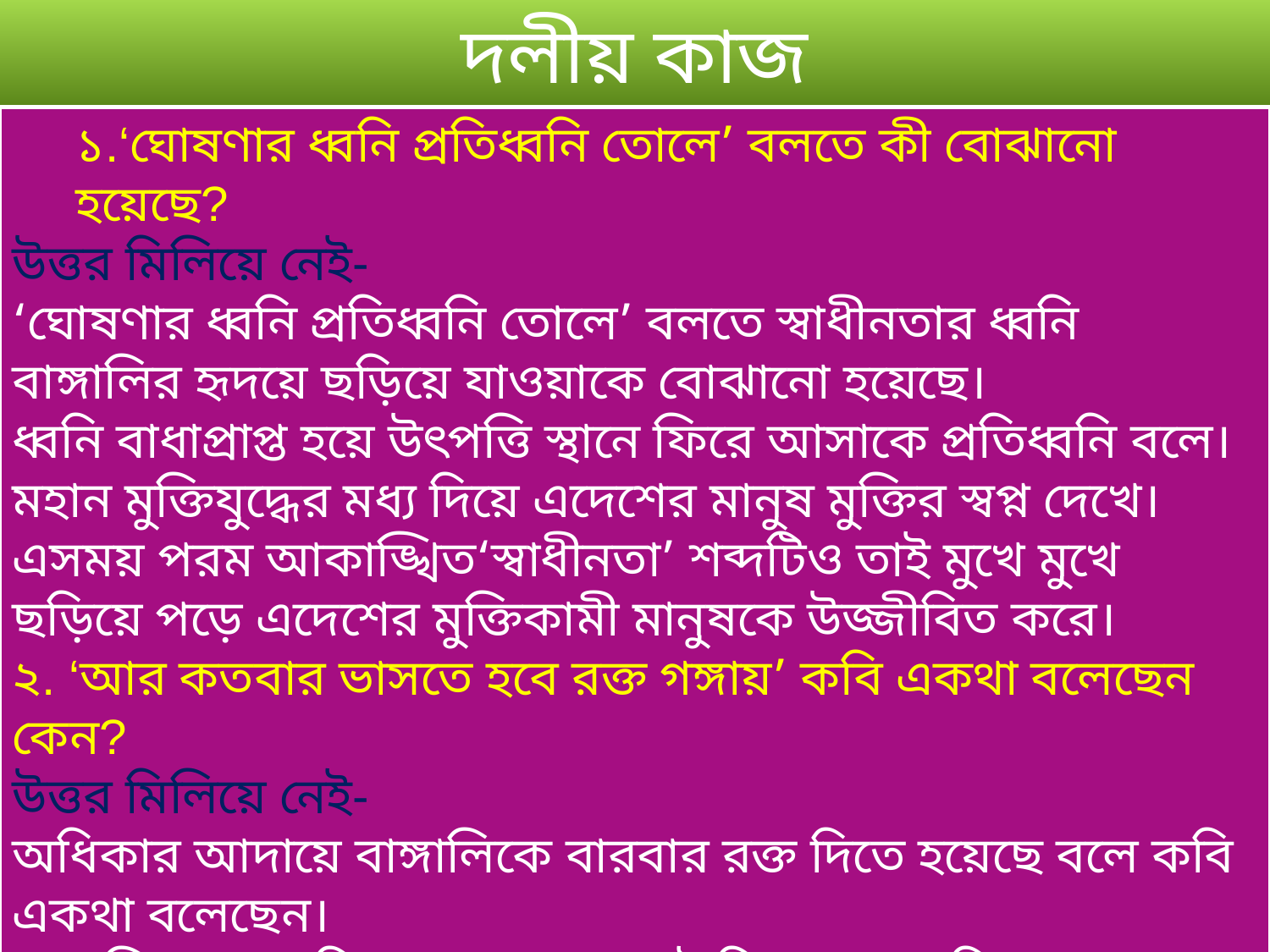

দলীয় কাজ
১.‘ঘোষণার ধ্বনি প্রতিধ্বনি তোলে’ বলতে কী বোঝানো হয়েছে?
উত্তর মিলিয়ে নেই-
‘ঘোষণার ধ্বনি প্রতিধ্বনি তোলে’ বলতে স্বাধীনতার ধ্বনি বাঙ্গালির হৃদয়ে ছড়িয়ে যাওয়াকে বোঝানো হয়েছে।
ধ্বনি বাধাপ্রাপ্ত হয়ে উৎপত্তি স্থানে ফিরে আসাকে প্রতিধ্বনি বলে। মহান মুক্তিযুদ্ধের মধ্য দিয়ে এদেশের মানুষ মুক্তির স্বপ্ন দেখে। এসময় পরম আকাঙ্খিত‘স্বাধীনতা’ শব্দটিও তাই মুখে মুখে ছড়িয়ে পড়ে এদেশের মুক্তিকামী মানুষকে উজ্জীবিত করে।
২. ‘আর কতবার ভাসতে হবে রক্ত গঙ্গায়’ কবি একথা বলেছেন কেন?
উত্তর মিলিয়ে নেই-
অধিকার আদায়ে বাঙ্গালিকে বারবার রক্ত দিতে হয়েছে বলে কবি একথা বলেছেন।
বাঙ্গালি তার জাতির জন্মলগ্ন থেকেই নিষ্পেষণের শিকার। বহিঃশক্তি বারবারই নানাভাবে বাঙ্গালির স্বাধীনতাকে হরণ করতে চেয়েছেন; কিন্তু বাঙ্গালি রুখে দাঁড়িয়েছে প্রবল প্রাণশক্তি দিয়ে। রক্তের বিনিময়ে অর্জন করে নিয়েছে ন্যায্য অধিকার তাই কবি বলেছেন আর কতবার ভাসতে হবে রক্তগঙ্গায়।